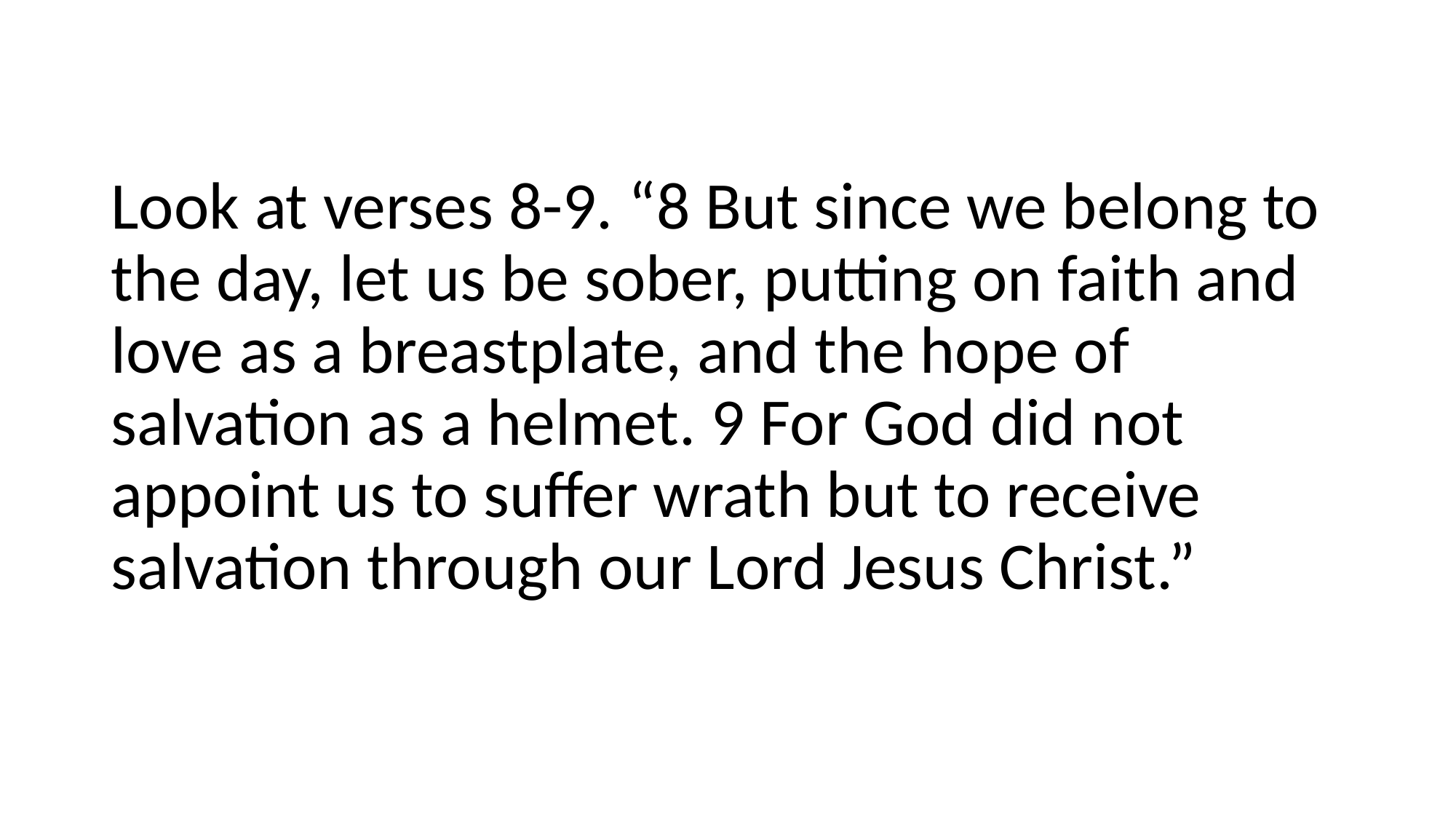

# Look at verses 8-9. “8 But since we belong to the day, let us be sober, putting on faith and love as a breastplate, and the hope of salvation as a helmet. 9 For God did not appoint us to suffer wrath but to receive salvation through our Lord Jesus Christ.”